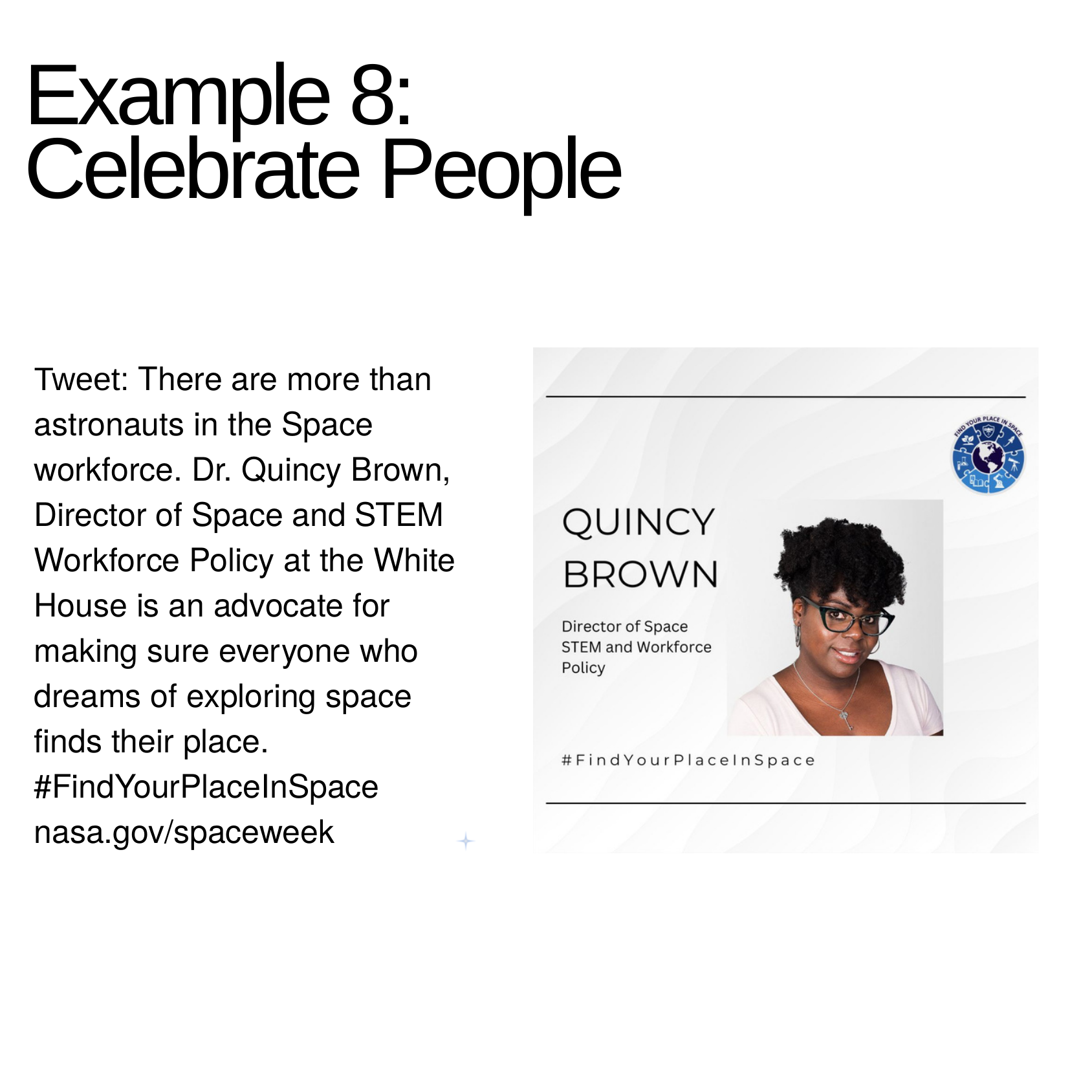

Example 8:
Celebrate People

Tweet: There are more than astronauts in the Space workforce. Dr. Quincy Brown, Director of Space and STEM Workforce Policy at the White House is an advocate for making sure everyone who dreams of exploring space finds their place. #FindYourPlaceInSpace nasa.gov/spaceweek